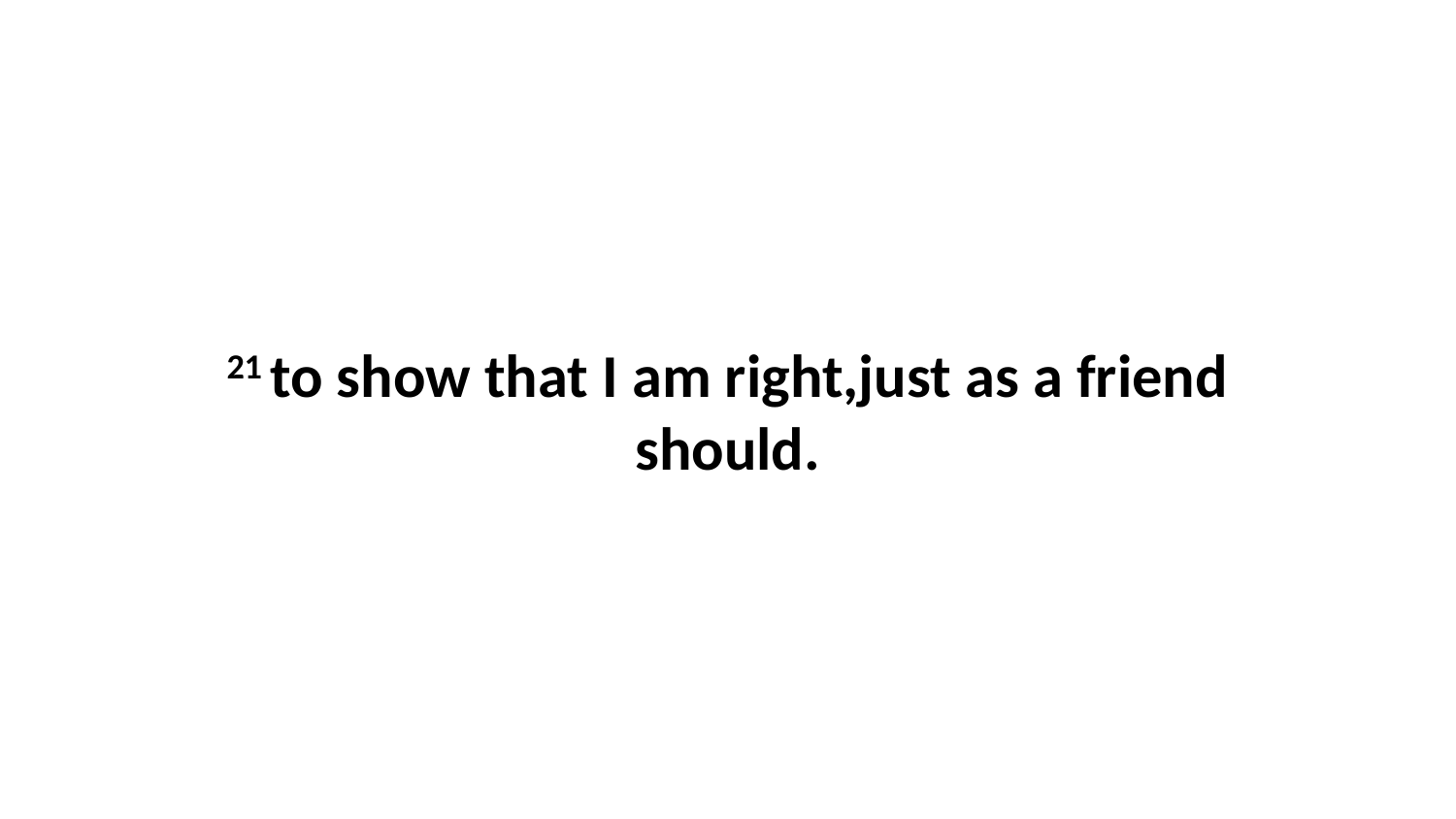

21 to show that I am right,just as a friend should.